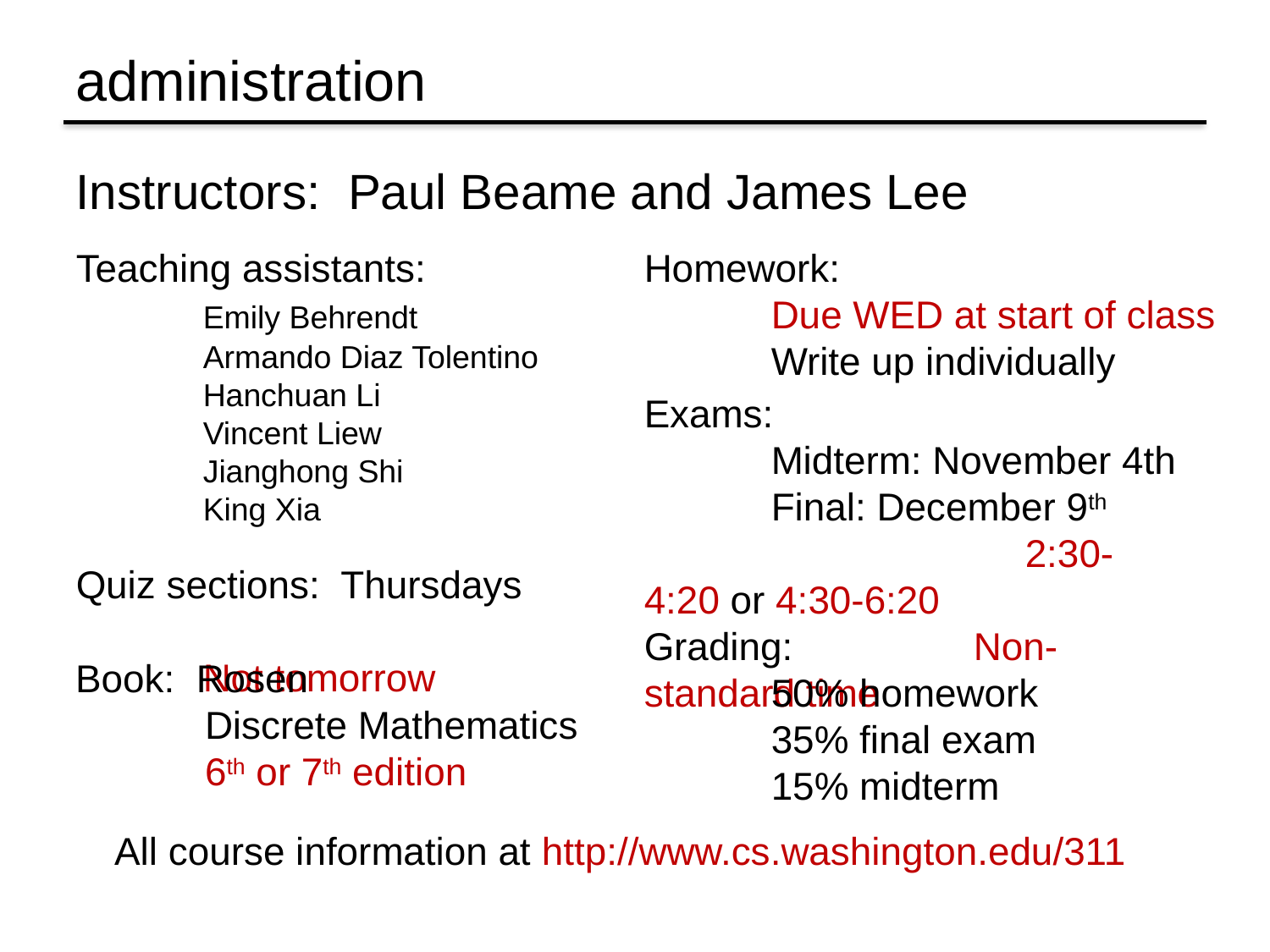

# administration
Instructors:  Paul Beame and James Lee
Teaching assistants:
	Emily Behrendt
	Armando Diaz Tolentino
	Hanchuan Li
	Vincent Liew
	Jianghong Shi
	King Xia

Homework:
 	Due WED at start of class
	Write up individually
Exams:
	Midterm: November 4th
	Final: December 9th   	  			2:30-4:20 or 4:30-6:20
		       Non-standard time
Quiz sections:  Thursdays
				Not tomorrow
Grading:
	50% homework
	35% final exam
	15% midterm
Book:  Rosen
            Discrete Mathematics
            6th or 7th edition
All course information at http://www.cs.washington.edu/311